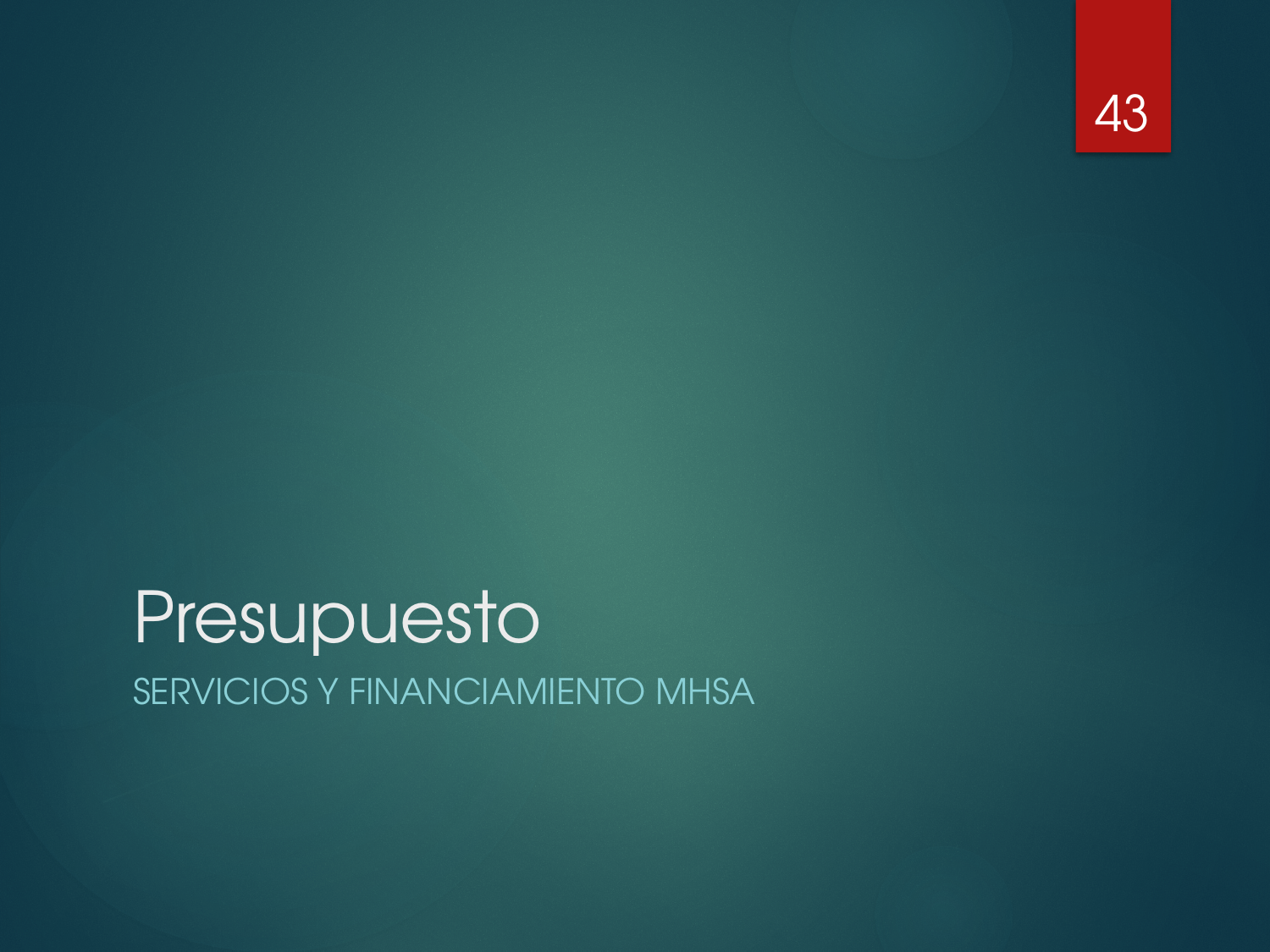

43
# Presupuesto
Servicios y financiamiento MHSA